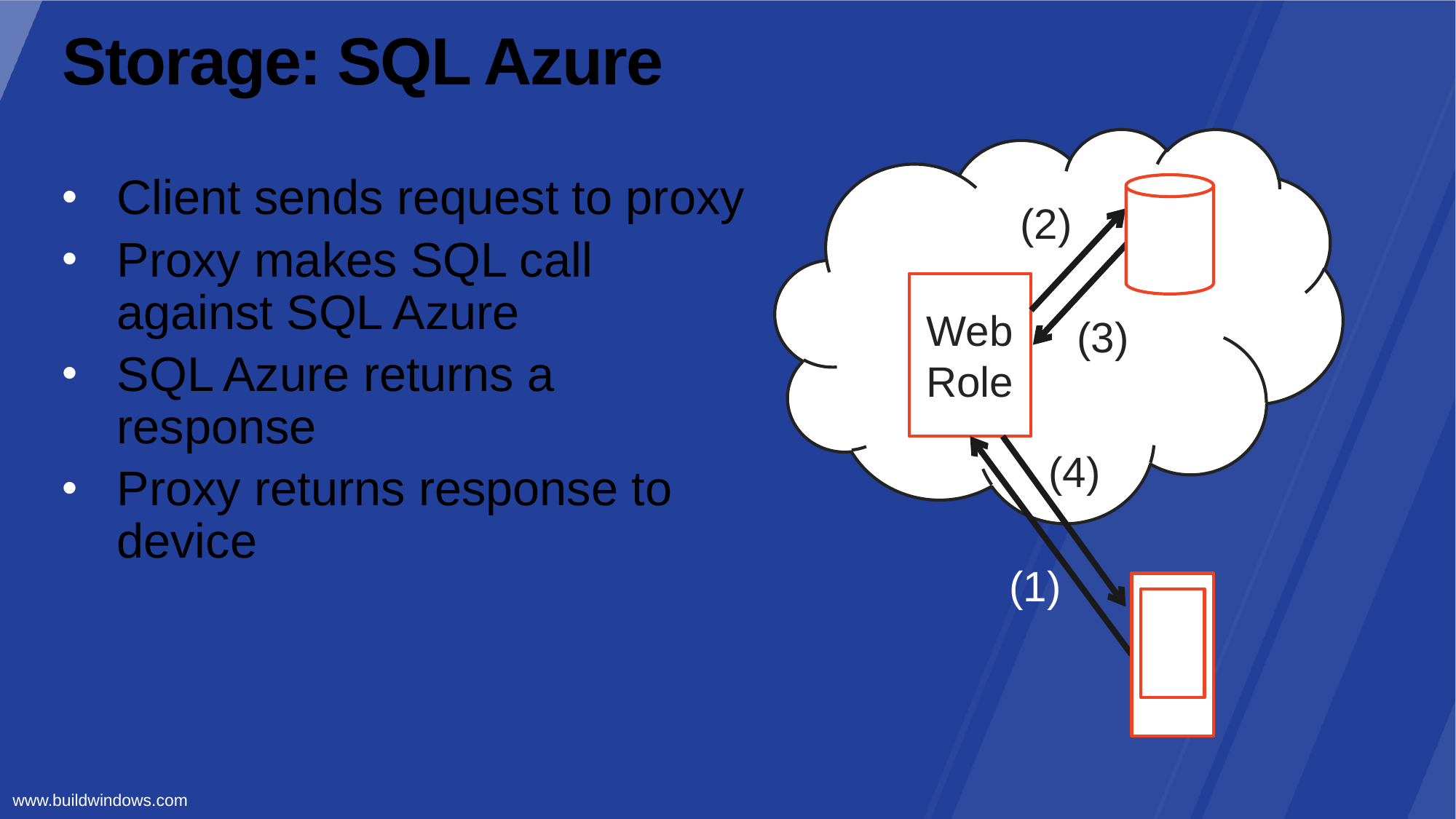

# Storage: SQL Azure

Client sends request to proxy
Proxy makes SQL call against SQL Azure
SQL Azure returns a response
Proxy returns response to device

(2)
Web
Role
(3)
(4)
(1)